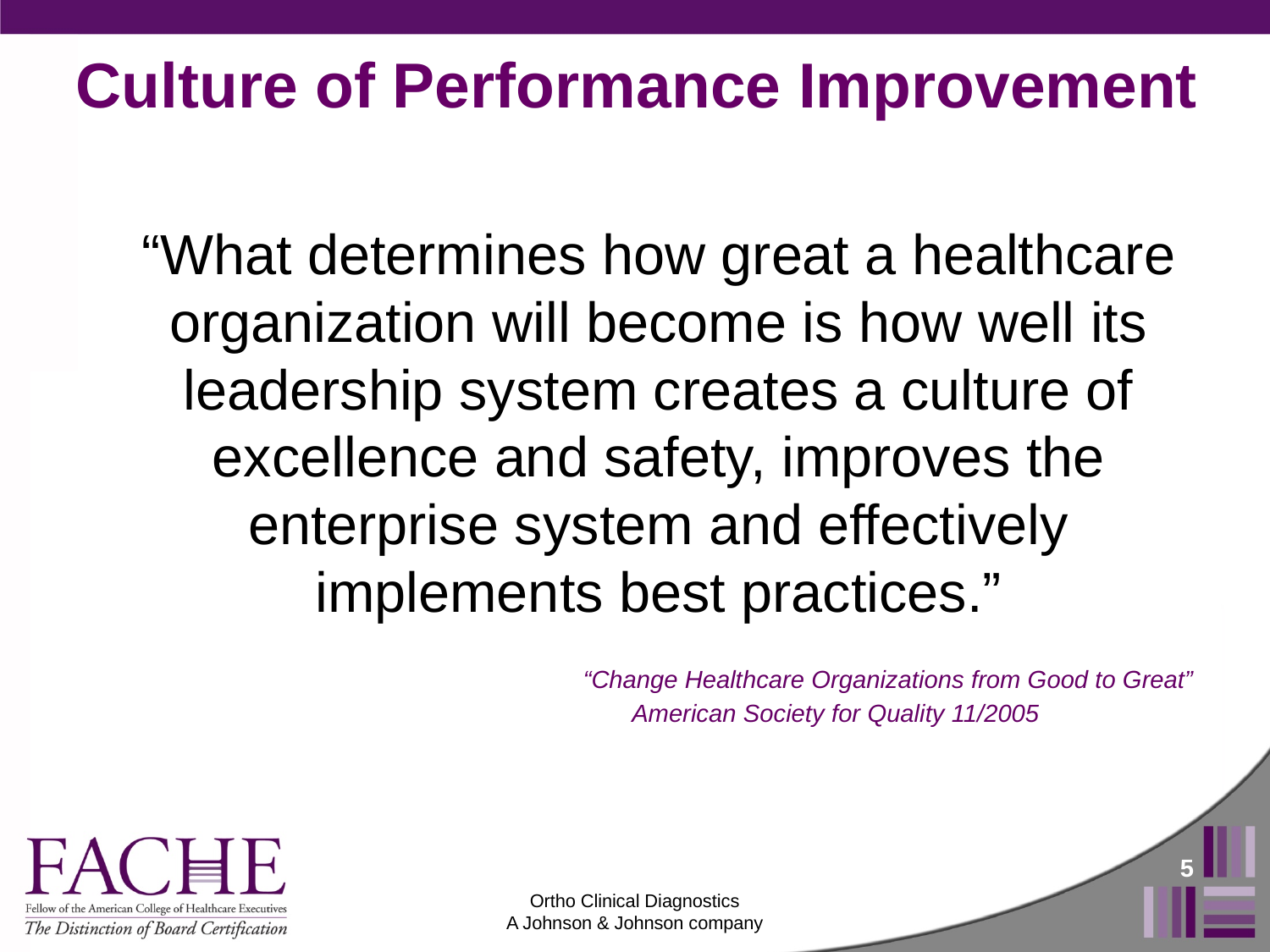

# Culture of Performance Improvement
	“What determines how great a healthcare organization will become is how well its leadership system creates a culture of excellence and safety, improves the enterprise system and effectively implements best practices.”

“Change Healthcare Organizations from Good to Great”
					American Society for Quality 11/2005
5
Ortho Clinical Diagnostics
A Johnson & Johnson company